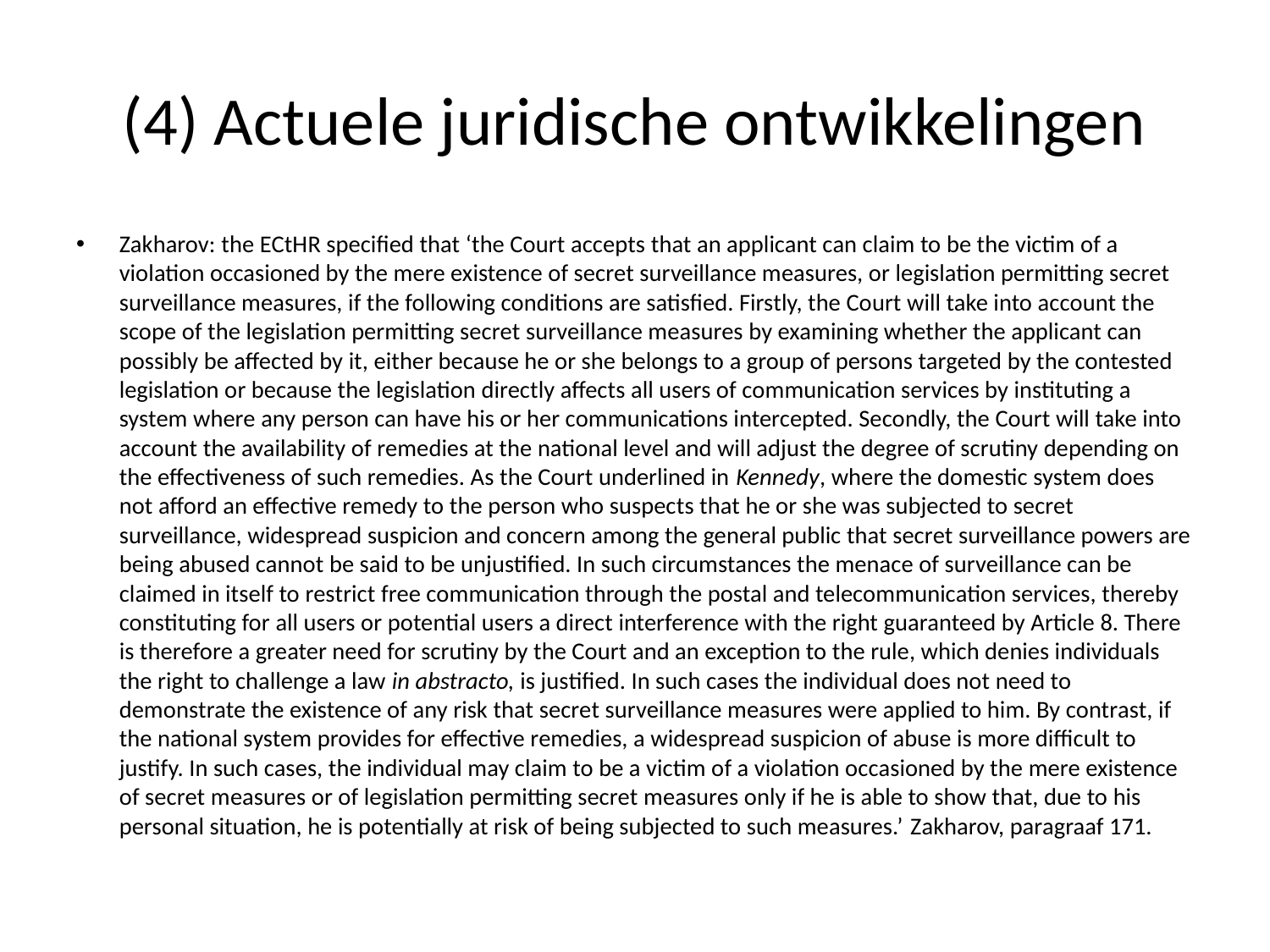

# (4) Actuele juridische ontwikkelingen
Zakharov: the ECtHR specified that ‘the Court accepts that an applicant can claim to be the victim of a violation occasioned by the mere existence of secret surveillance measures, or legislation permitting secret surveillance measures, if the following conditions are satisfied. Firstly, the Court will take into account the scope of the legislation permitting secret surveillance measures by examining whether the applicant can possibly be affected by it, either because he or she belongs to a group of persons targeted by the contested legislation or because the legislation directly affects all users of communication services by instituting a system where any person can have his or her communications intercepted. Secondly, the Court will take into account the availability of remedies at the national level and will adjust the degree of scrutiny depending on the effectiveness of such remedies. As the Court underlined in Kennedy, where the domestic system does not afford an effective remedy to the person who suspects that he or she was subjected to secret surveillance, widespread suspicion and concern among the general public that secret surveillance powers are being abused cannot be said to be unjustified. In such circumstances the menace of surveillance can be claimed in itself to restrict free communication through the postal and telecommunication services, thereby constituting for all users or potential users a direct interference with the right guaranteed by Article 8. There is therefore a greater need for scrutiny by the Court and an exception to the rule, which denies individuals the right to challenge a law in abstracto, is justified. In such cases the individual does not need to demonstrate the existence of any risk that secret surveillance measures were applied to him. By contrast, if the national system provides for effective remedies, a widespread suspicion of abuse is more difficult to justify. In such cases, the individual may claim to be a victim of a violation occasioned by the mere existence of secret measures or of legislation permitting secret measures only if he is able to show that, due to his personal situation, he is potentially at risk of being subjected to such measures.’ Zakharov, paragraaf 171.